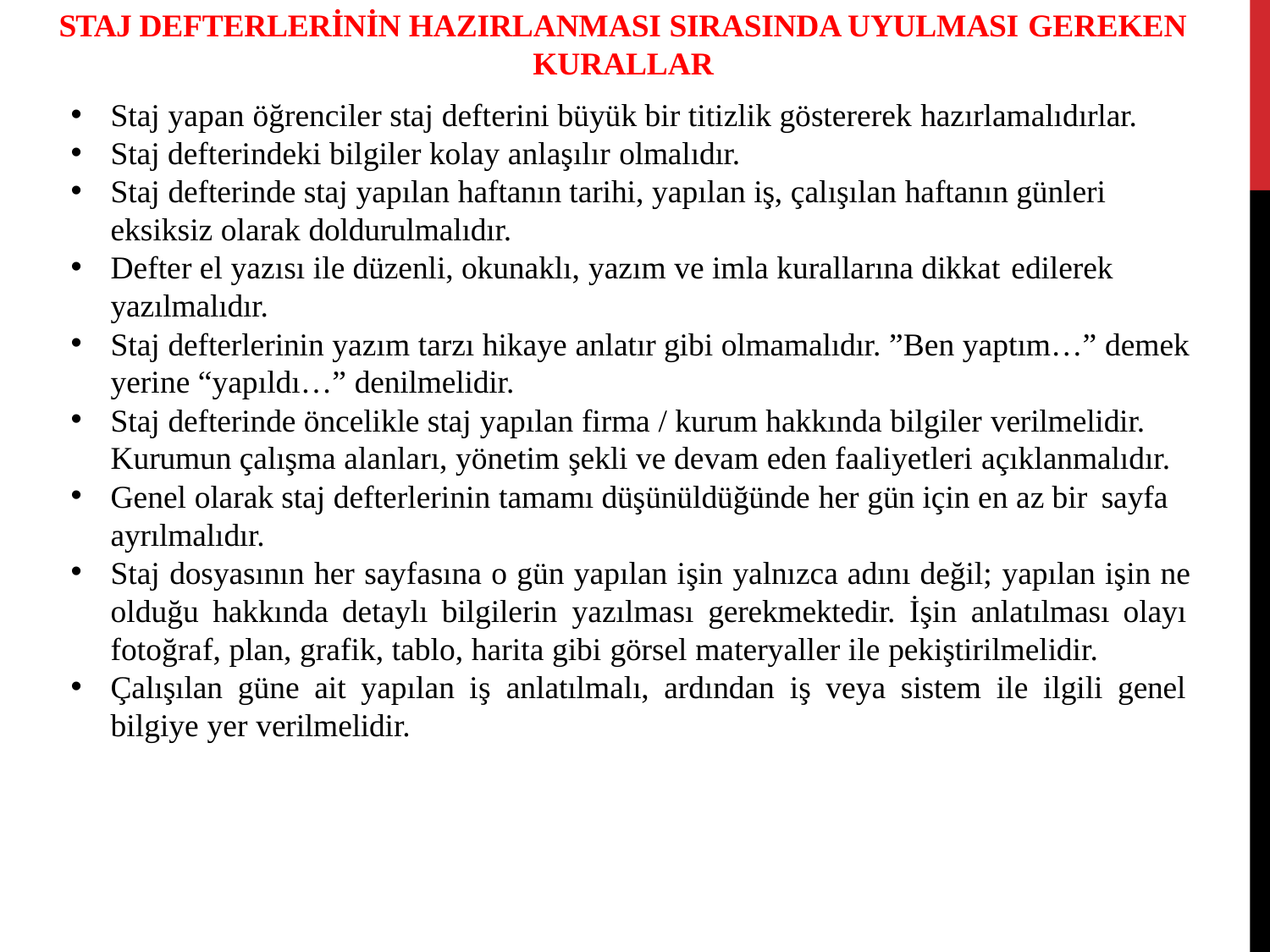

STAJ DEFTERLERİNİN HAZIRLANMASI SIRASINDA UYULMASI GEREKEN
KURALLAR
Staj yapan öğrenciler staj defterini büyük bir titizlik göstererek hazırlamalıdırlar.
Staj defterindeki bilgiler kolay anlaşılır olmalıdır.
Staj defterinde staj yapılan haftanın tarihi, yapılan iş, çalışılan haftanın günleri  eksiksiz olarak doldurulmalıdır.
Defter el yazısı ile düzenli, okunaklı, yazım ve imla kurallarına dikkat edilerek
yazılmalıdır.
Staj defterlerinin yazım tarzı hikaye anlatır gibi olmamalıdır. ”Ben yaptım…” demek  yerine “yapıldı…” denilmelidir.
Staj defterinde öncelikle staj yapılan firma / kurum hakkında bilgiler verilmelidir.  Kurumun çalışma alanları, yönetim şekli ve devam eden faaliyetleri açıklanmalıdır.
Genel olarak staj defterlerinin tamamı düşünüldüğünde her gün için en az bir sayfa
ayrılmalıdır.
Staj dosyasının her sayfasına o gün yapılan işin yalnızca adını değil; yapılan işin ne  olduğu hakkında detaylı bilgilerin yazılması gerekmektedir. İşin anlatılması olayı  fotoğraf, plan, grafik, tablo, harita gibi görsel materyaller ile pekiştirilmelidir.
Çalışılan güne ait yapılan iş anlatılmalı, ardından iş veya sistem ile ilgili genel  bilgiye yer verilmelidir.